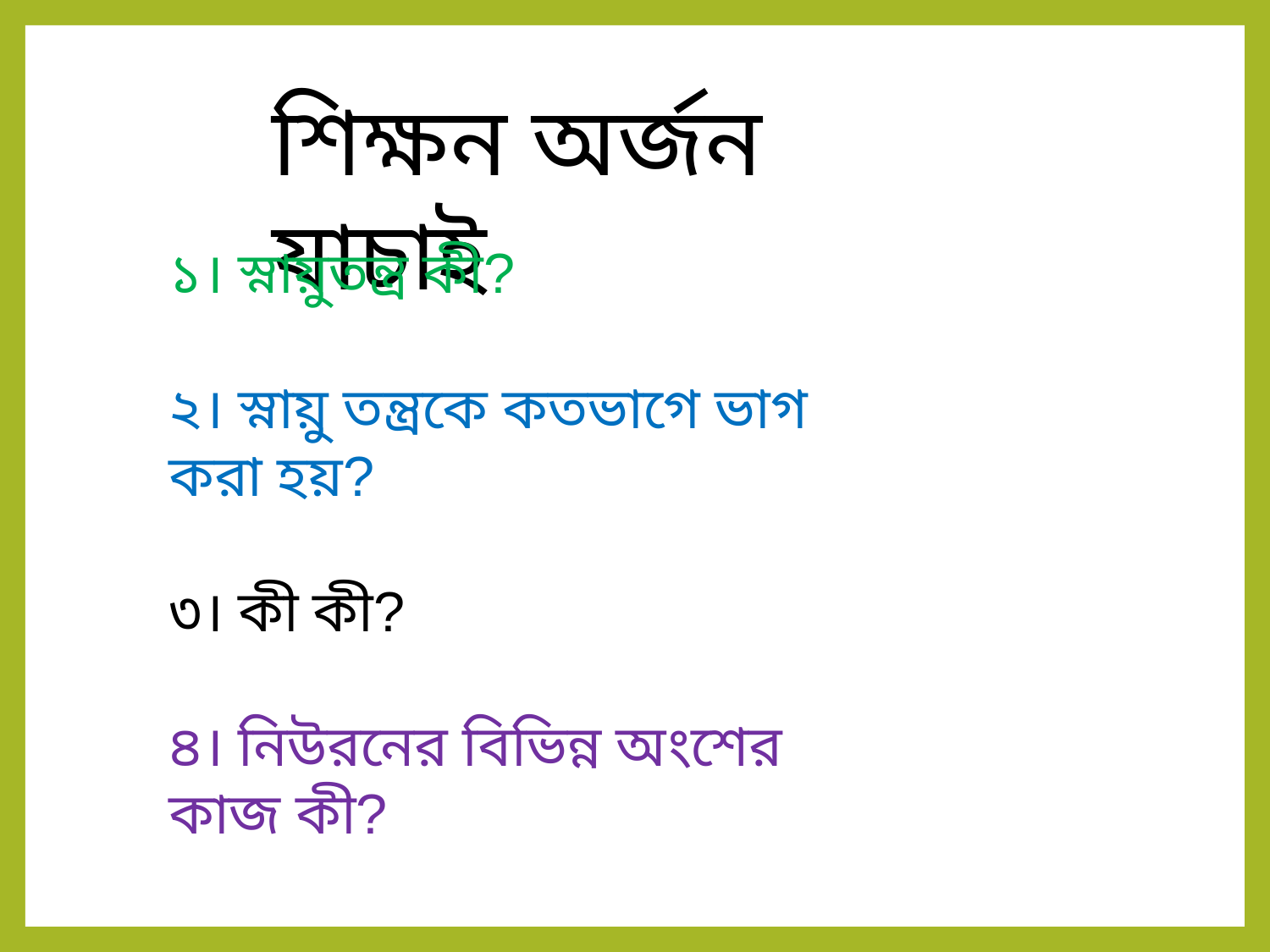

শিক্ষন অর্জন যাচাই
১। স্নায়ুতন্ত্র কী?

২। স্নায়ু তন্ত্রকে কতভাগে ভাগ করা হয়?

৩। কী কী?

৪। নিউরনের বিভিন্ন অংশের কাজ কী?